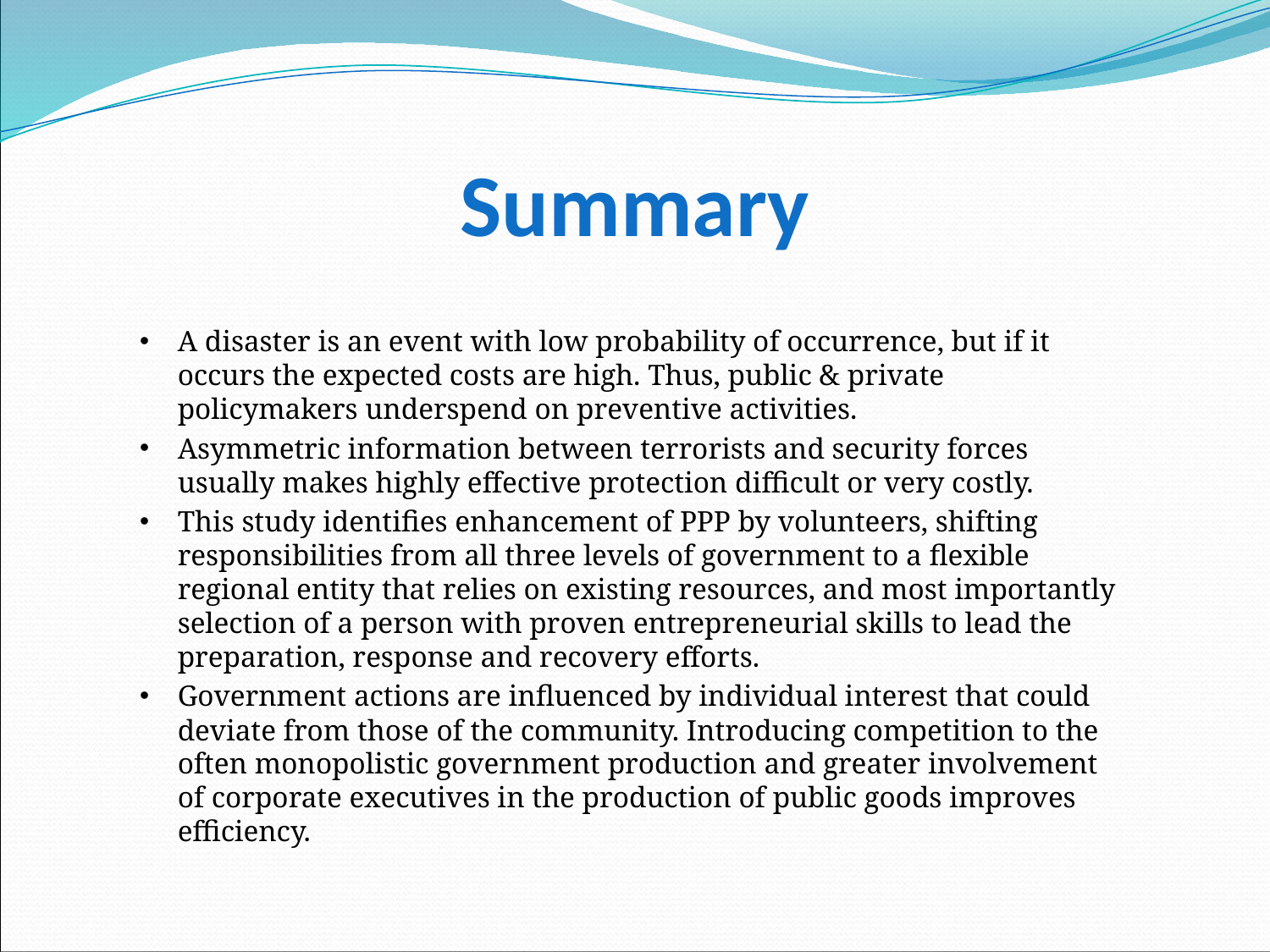

# Summary
A disaster is an event with low probability of occurrence, but if it occurs the expected costs are high. Thus, public & private policymakers underspend on preventive activities.
Asymmetric information between terrorists and security forces usually makes highly effective protection difficult or very costly.
This study identifies enhancement of PPP by volunteers, shifting responsibilities from all three levels of government to a flexible regional entity that relies on existing resources, and most importantly selection of a person with proven entrepreneurial skills to lead the preparation, response and recovery efforts.
Government actions are influenced by individual interest that could deviate from those of the community. Introducing competition to the often monopolistic government production and greater involvement of corporate executives in the production of public goods improves efficiency.